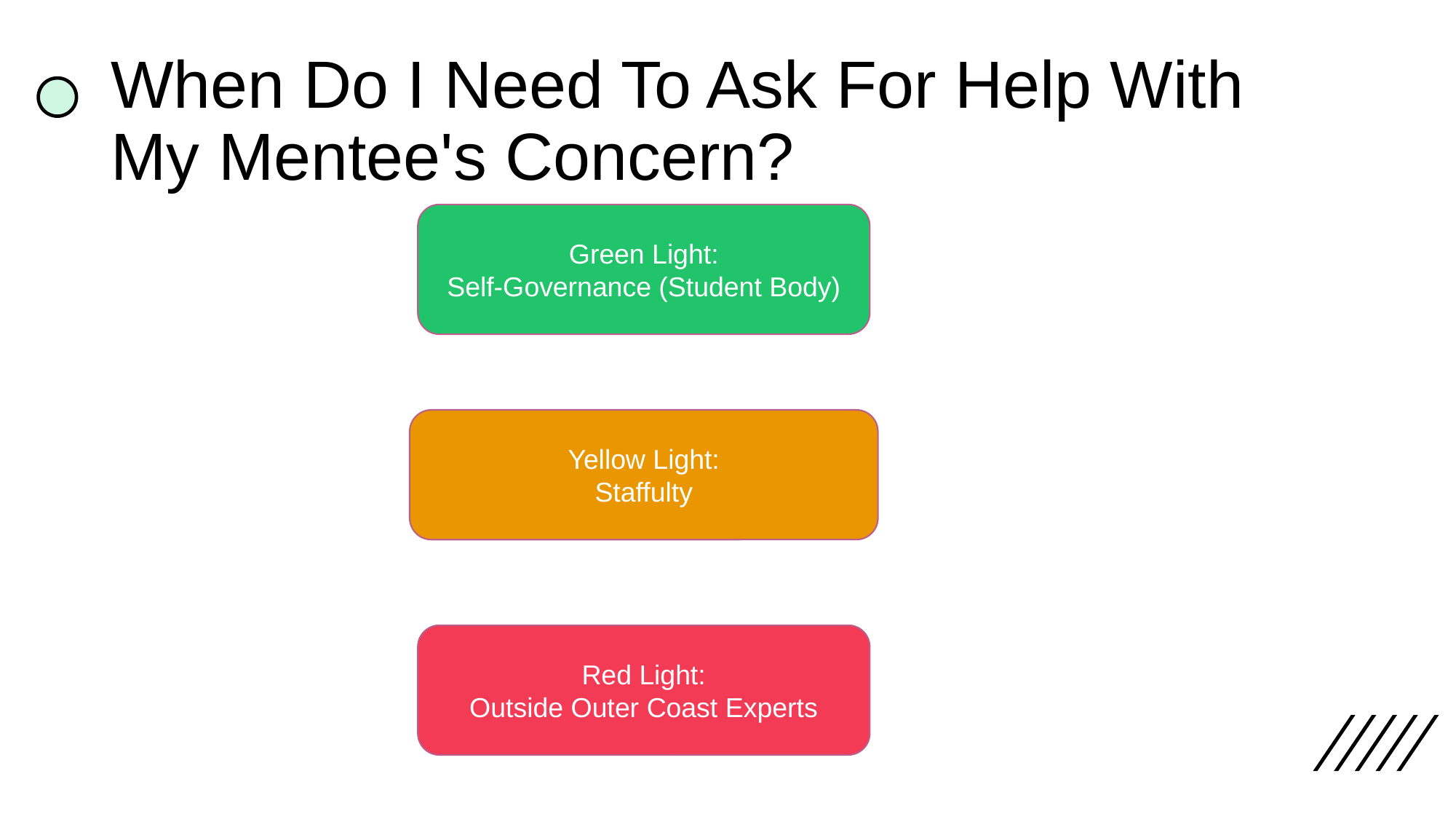

# When Do I Need To Ask For Help With My Mentee's Concern?
Green Light:
Self-Governance (Student Body)
Yellow Light:
Staffulty
Red Light:
Outside Outer Coast Experts